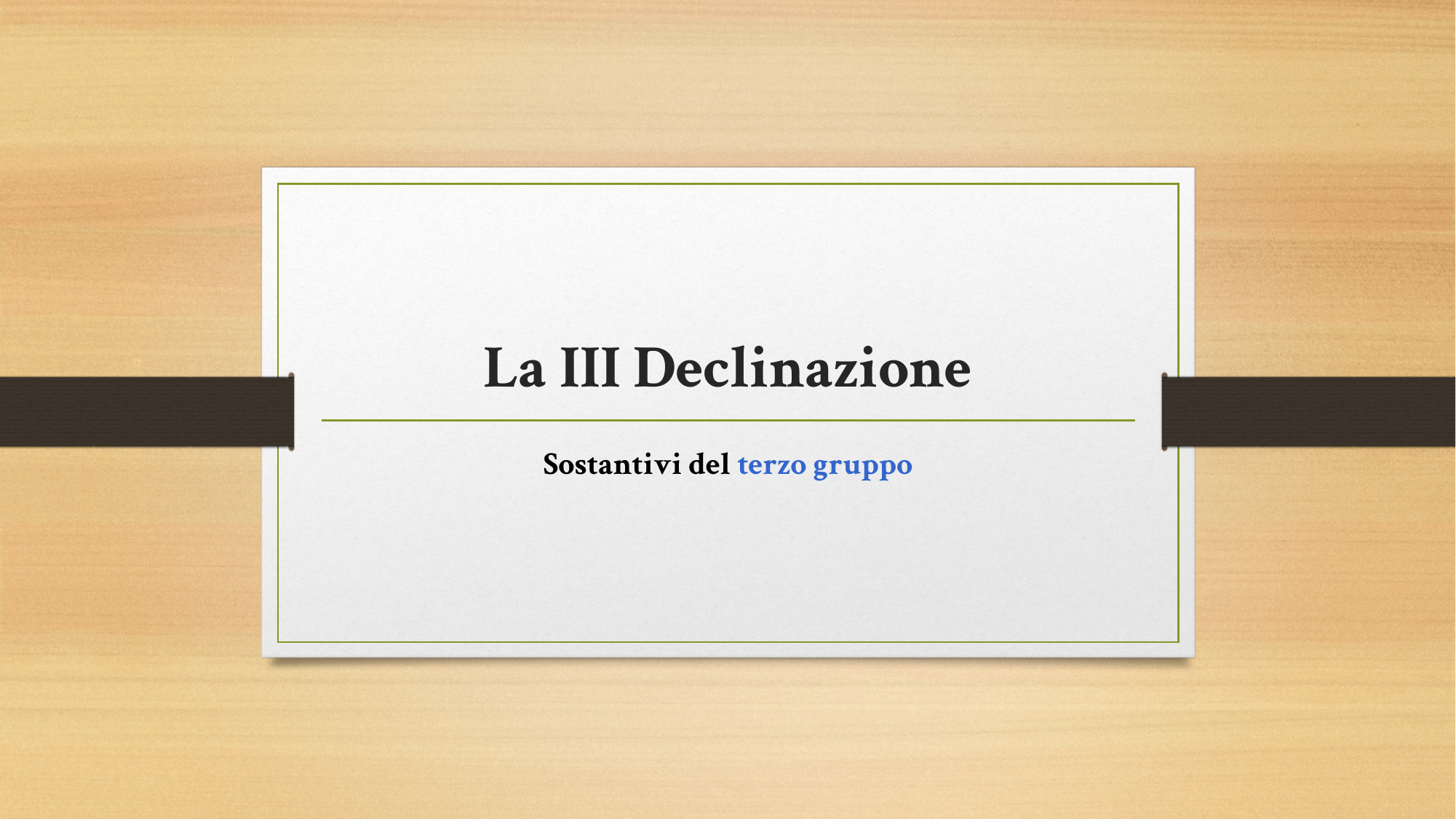

# La III Declinazione
Sostantivi del terzo gruppo